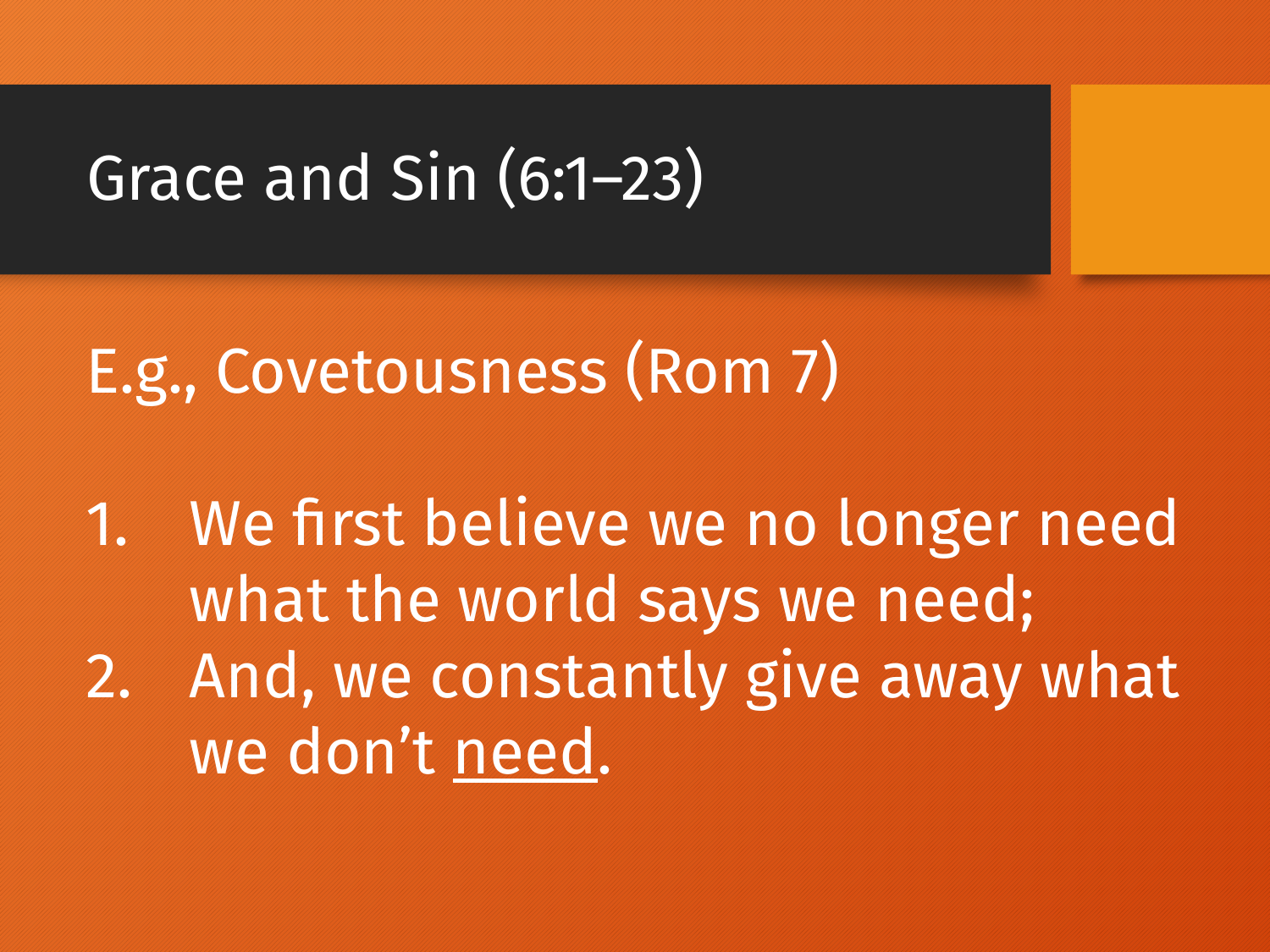

# Grace and Sin (6:1–23)
E.g., Covetousness (Rom 7)

We first believe we no longer need what the world says we need;
And, we constantly give away what we don’t need.